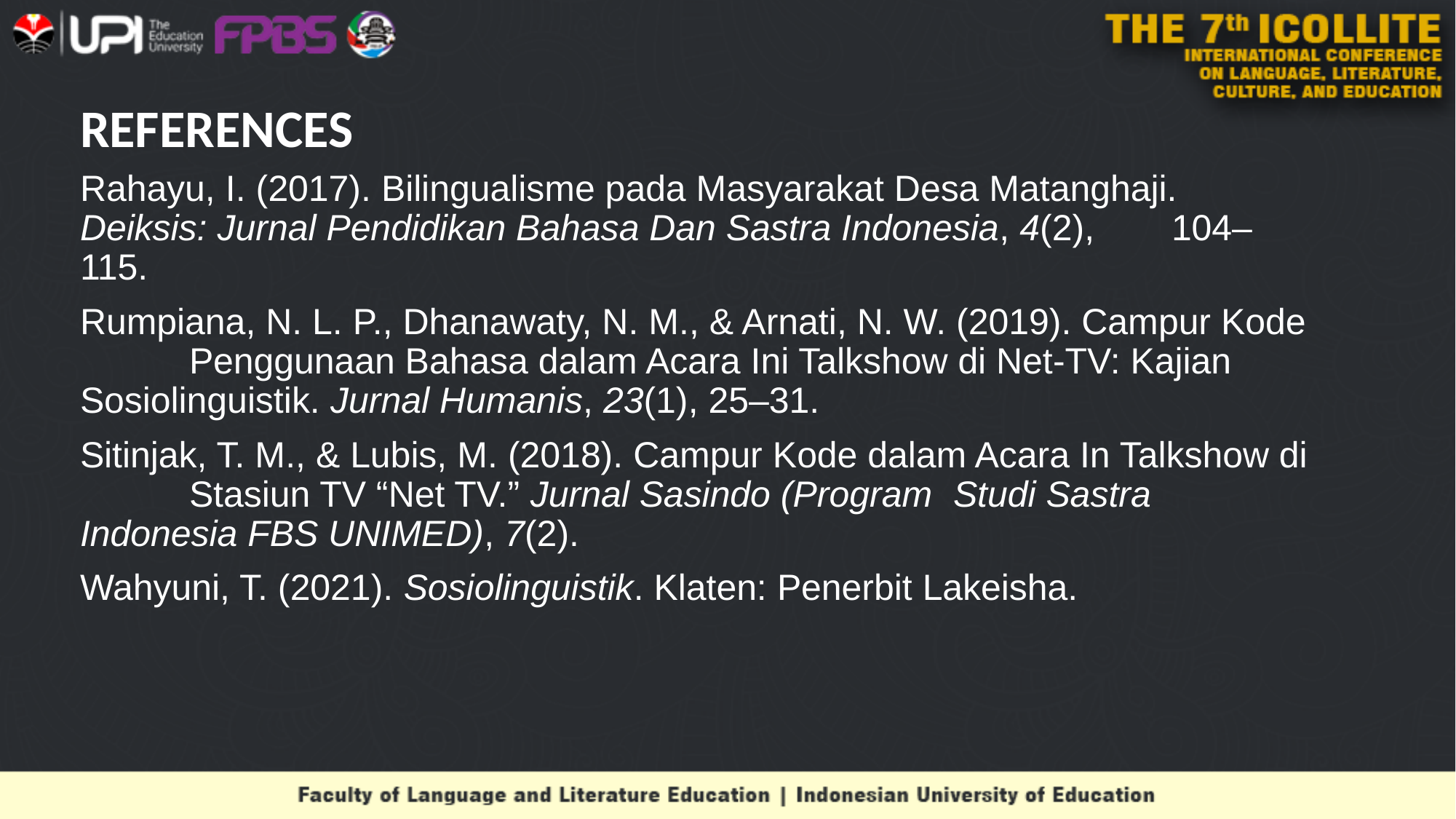

# REFERENCES
Rahayu, I. (2017). Bilingualisme pada Masyarakat Desa Matanghaji. 	Deiksis: Jurnal Pendidikan Bahasa Dan Sastra Indonesia, 4(2), 	104–115.
Rumpiana, N. L. P., Dhanawaty, N. M., & Arnati, N. W. (2019). Campur Kode 	Penggunaan Bahasa dalam Acara Ini Talkshow di Net-TV: Kajian 	Sosiolinguistik. Jurnal Humanis, 23(1), 25–31.
Sitinjak, T. M., & Lubis, M. (2018). Campur Kode dalam Acara In Talkshow di 	Stasiun TV “Net TV.” Jurnal Sasindo (Program 	Studi Sastra 	Indonesia FBS UNIMED), 7(2).
Wahyuni, T. (2021). Sosiolinguistik. Klaten: Penerbit Lakeisha.